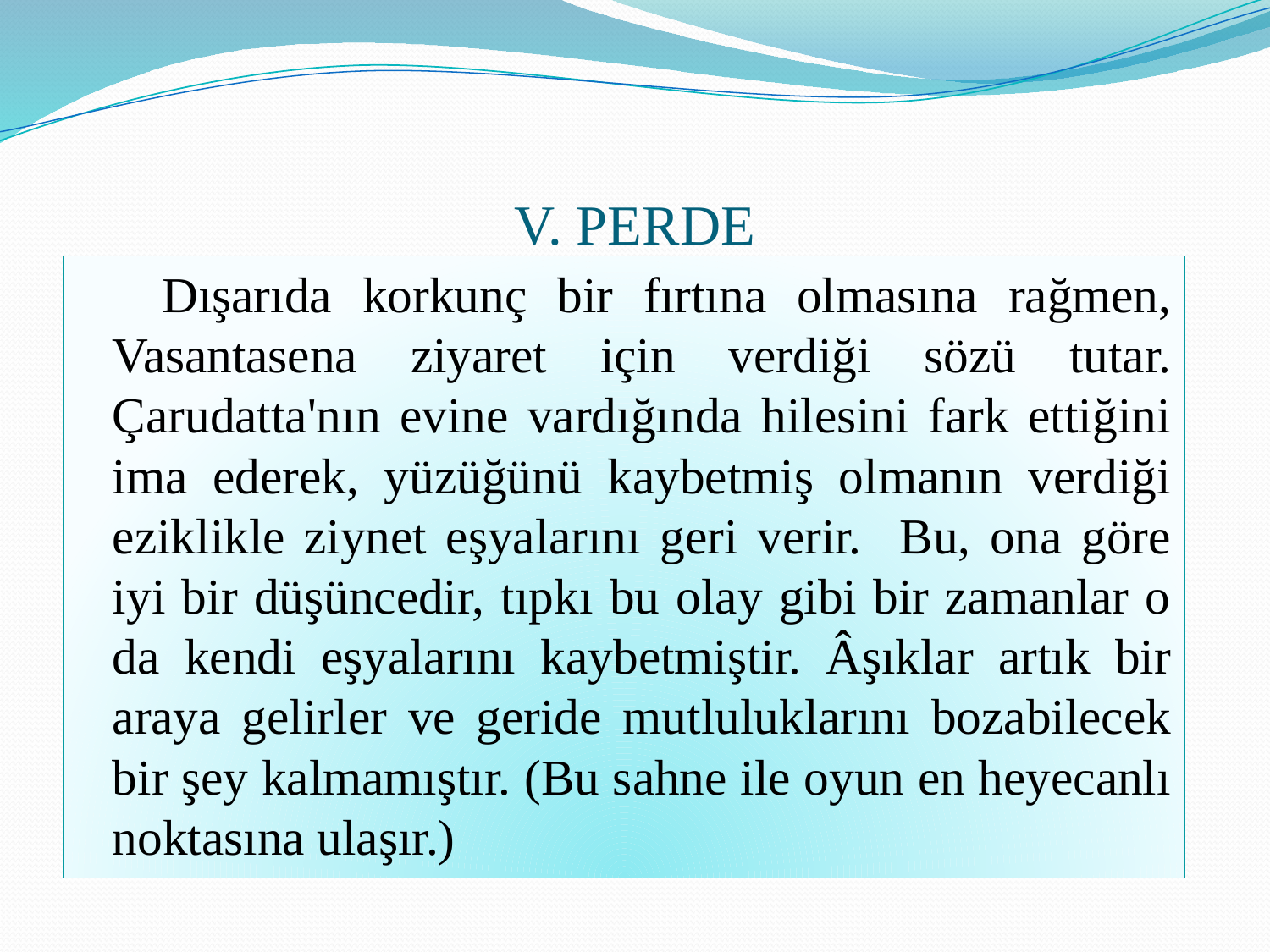

# V. PERDE
   Dışarıda korkunç bir fırtına olmasına rağmen, Vasantasena ziyaret için verdiği sözü tutar. Çarudatta'nın evine vardığında hilesini fark ettiğini ima ederek, yüzüğünü kaybetmiş olmanın verdiği eziklikle ziynet eşyalarını geri verir.  Bu, ona göre iyi bir düşüncedir, tıpkı bu olay gibi bir zamanlar o da kendi eşyalarını kaybetmiştir. Âşıklar artık bir araya gelirler ve geride mutluluklarını bozabilecek bir şey kalmamıştır. (Bu sahne ile oyun en heyecanlı noktasına ulaşır.)